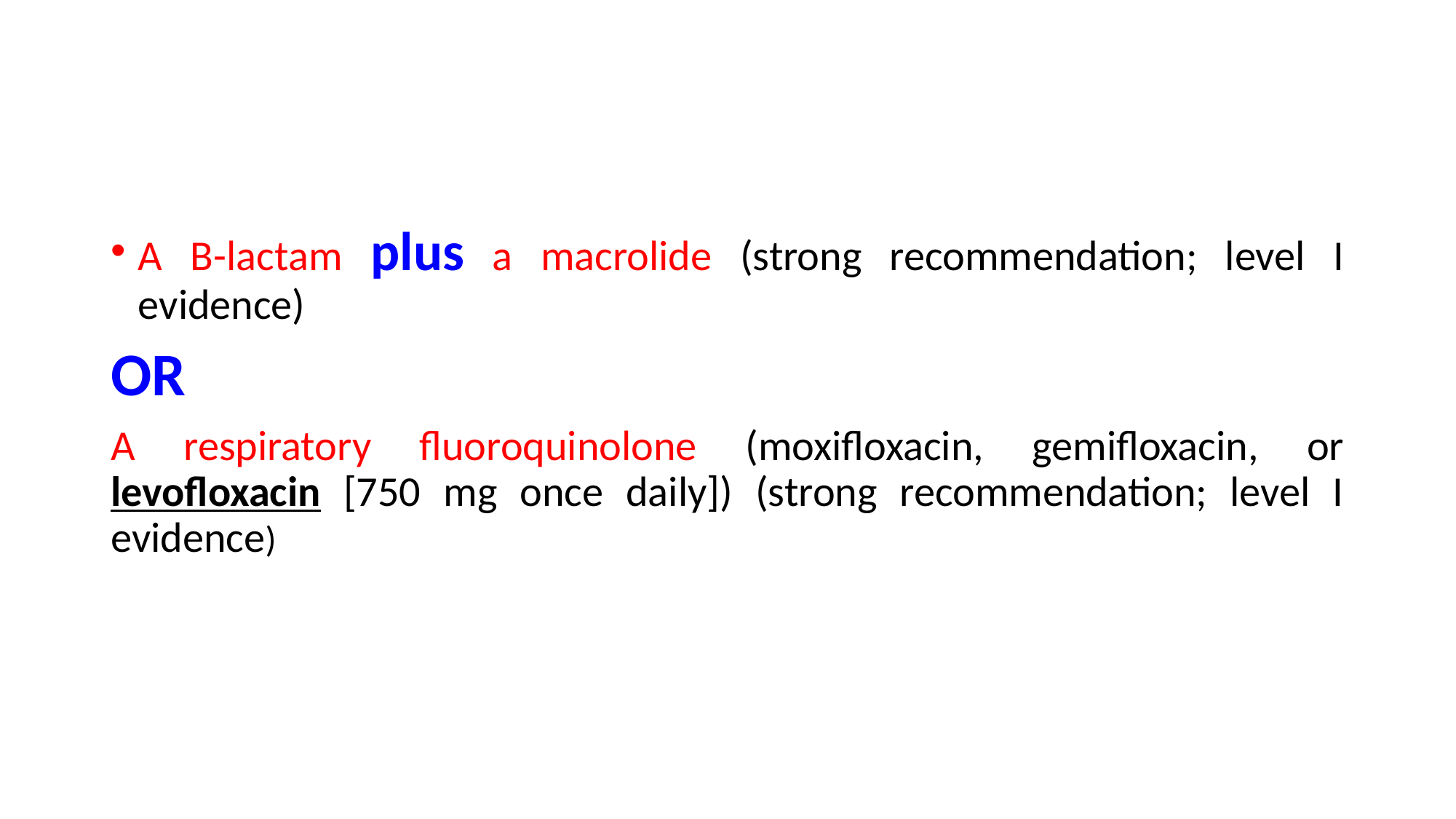

#
A B-lactam plus a macrolide (strong recommendation; level I evidence)
OR
A respiratory fluoroquinolone (moxifloxacin, gemifloxacin, or levofloxacin [750 mg once daily]) (strong recommendation; level I evidence)